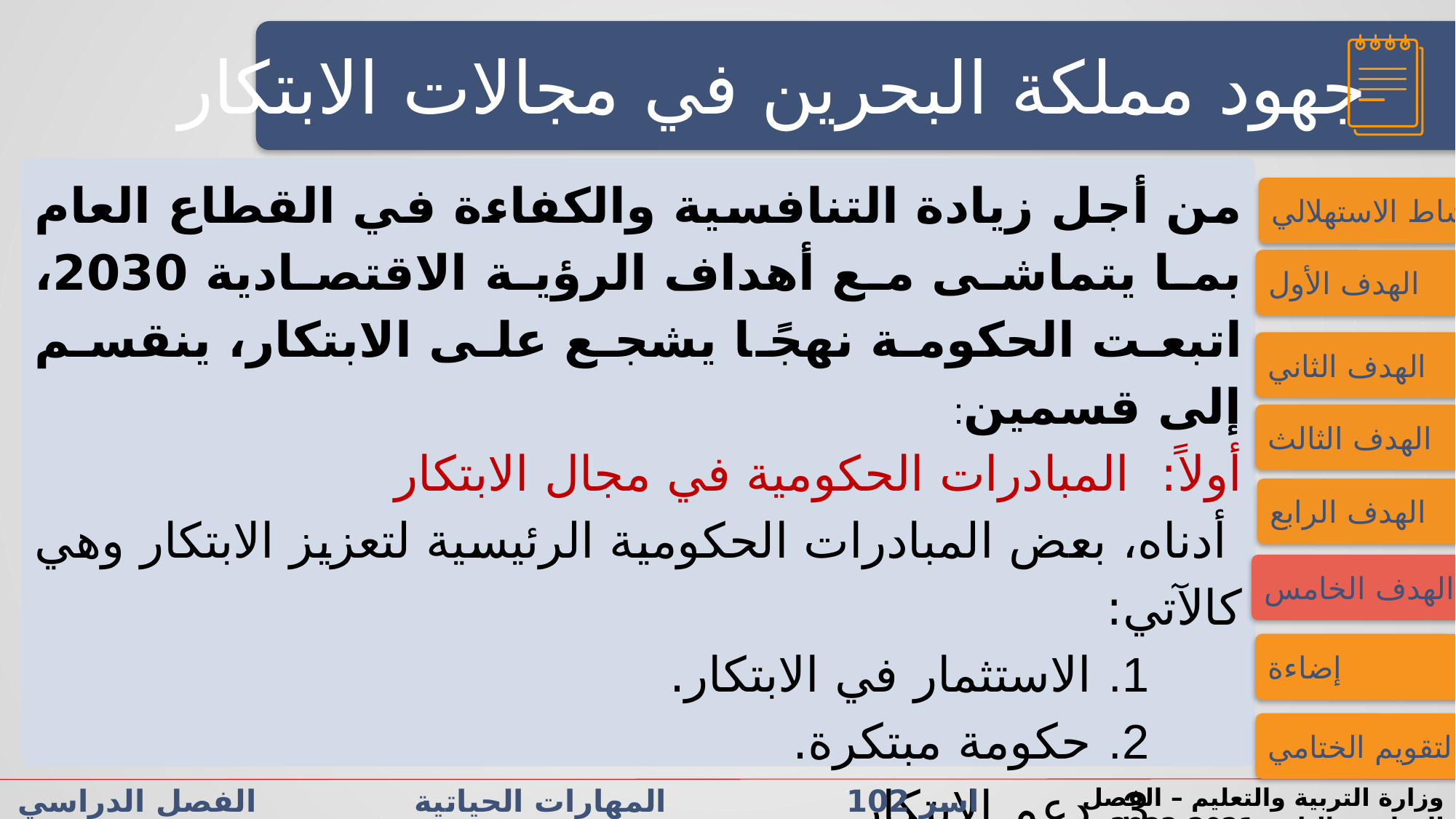

النشاط الاستهلالي
النشاط الاستهلالي

جهود مملكة البحرين في مجالات الابتكار
من أجل زيادة التنافسية والكفاءة في القطاع العام بما يتماشى مع أهداف الرؤية الاقتصادية 2030، اتبعت الحكومة نهجًا يشجع على الابتكار، ينقسم إلى قسمين:
أولاً:  المبادرات الحكومية في مجال الابتكار
 أدناه، بعض المبادرات الحكومية الرئيسية لتعزيز الابتكار وهي كالآتي:
الاستثمار في الابتكار.
حكومة مبتكرة.
دعم الابتكار.
حاضنات ومسرعات الأعمال.
حماية الأفكار المبتكرة.
النشاط الاستهلالي
الهدف الأول
الهدف الثاني
الهدف الثالث
الهدف الرابع
الهدف الخامس
إضاءة
التقويم الختامي
اسر 102                 المهارات الحياتية               الفصل الدراسي الثاني                        الدرس 1-2:  مهارة الإبداع والابتكار
وزارة التربية والتعليم – الفصل الدراسي الثاني 2021-2022